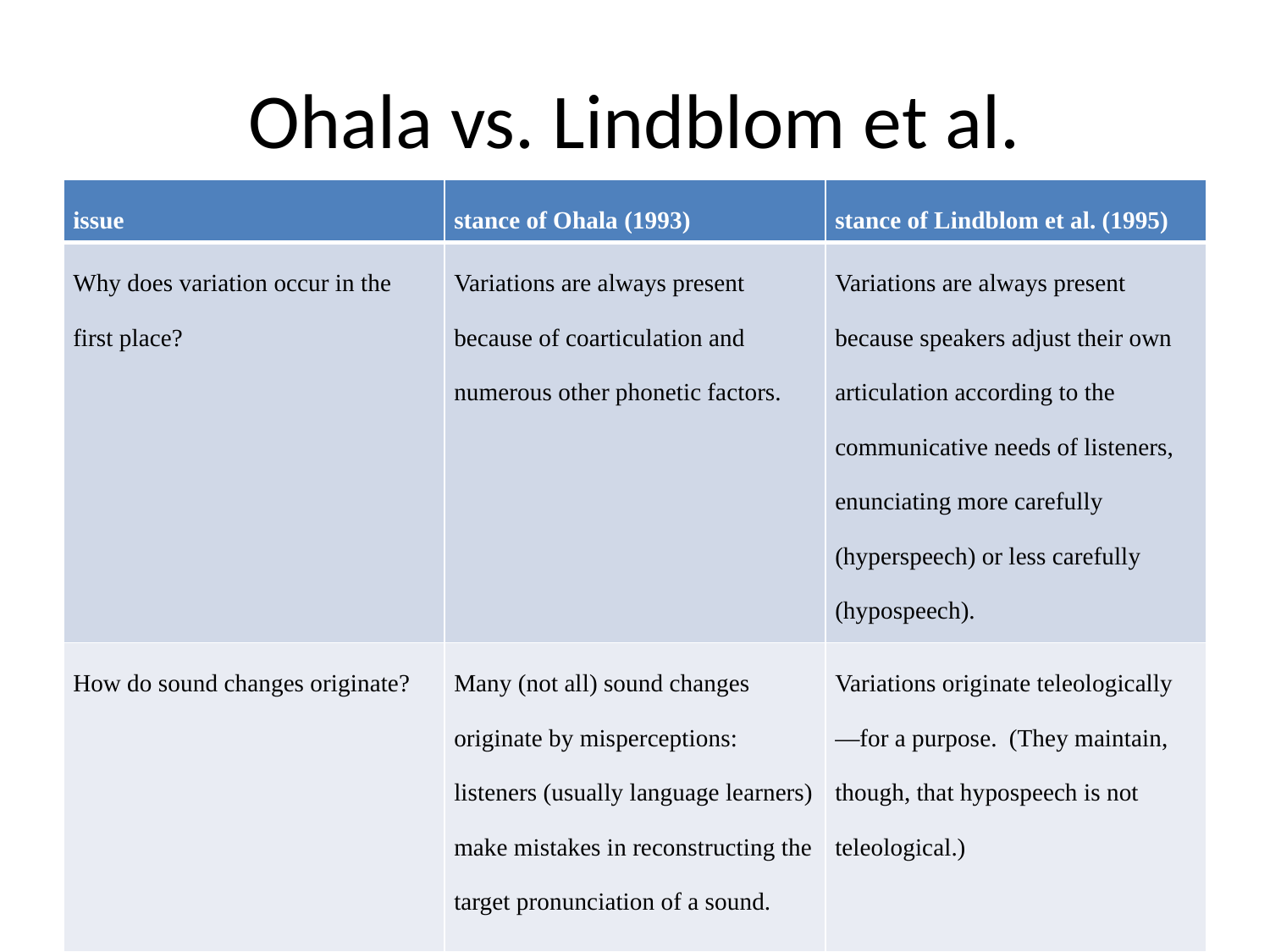

# Ohala vs. Lindblom et al.
| issue | stance of Ohala (1993) | stance of Lindblom et al. (1995) |
| --- | --- | --- |
| Why does variation occur in the first place? | Variations are always present because of coarticulation and numerous other phonetic factors. | Variations are always present because speakers adjust their own articulation according to the communicative needs of listeners, enunciating more carefully (hyperspeech) or less carefully (hypospeech). |
| How do sound changes originate? | Many (not all) sound changes originate by misperceptions: listeners (usually language learners) make mistakes in reconstructing the target pronunciation of a sound. | Variations originate teleologically—for a purpose. (They maintain, though, that hypospeech is not teleological.) |